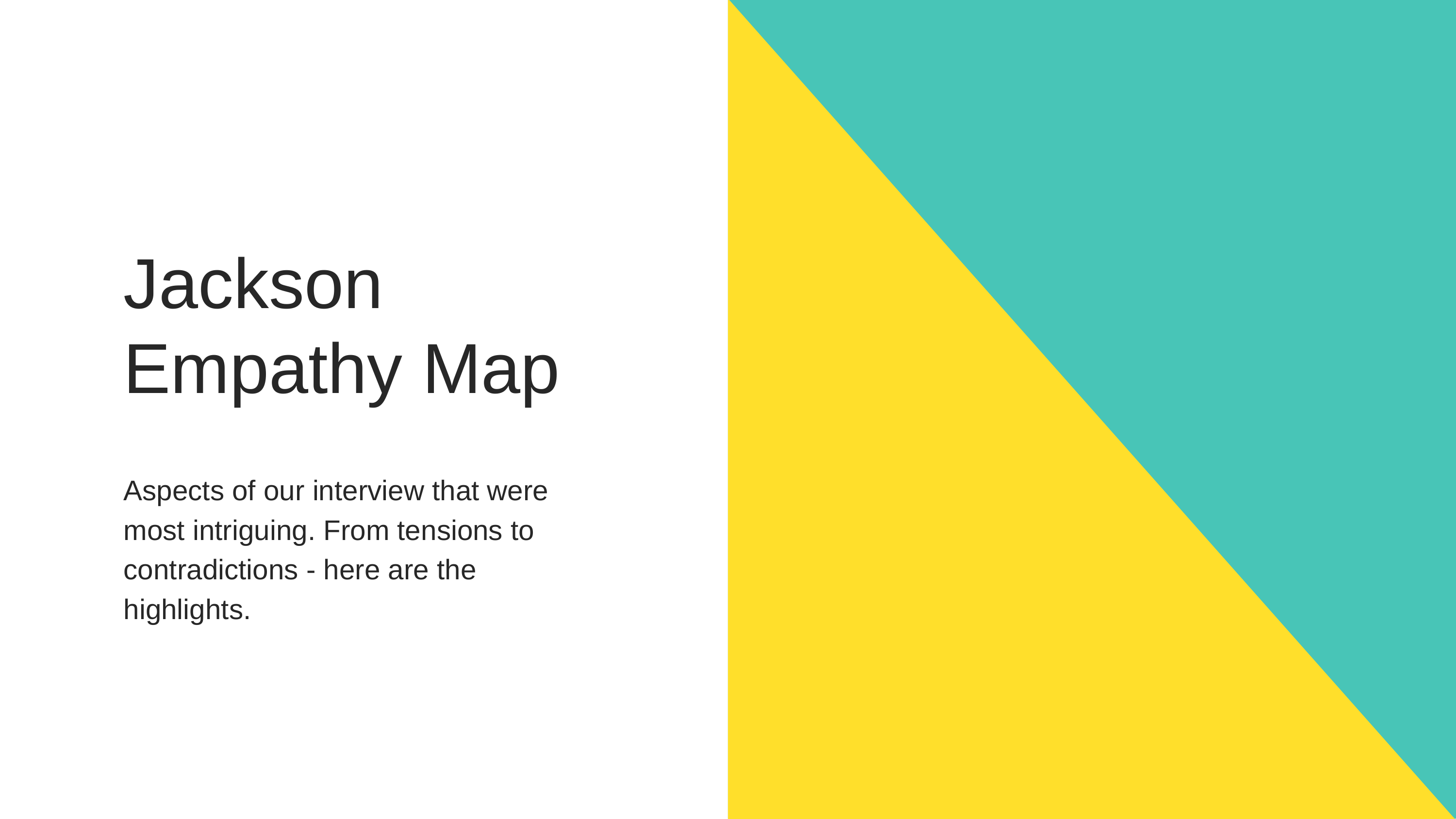

Jackson Empathy Map
Aspects of our interview that were most intriguing. From tensions to contradictions - here are the highlights.